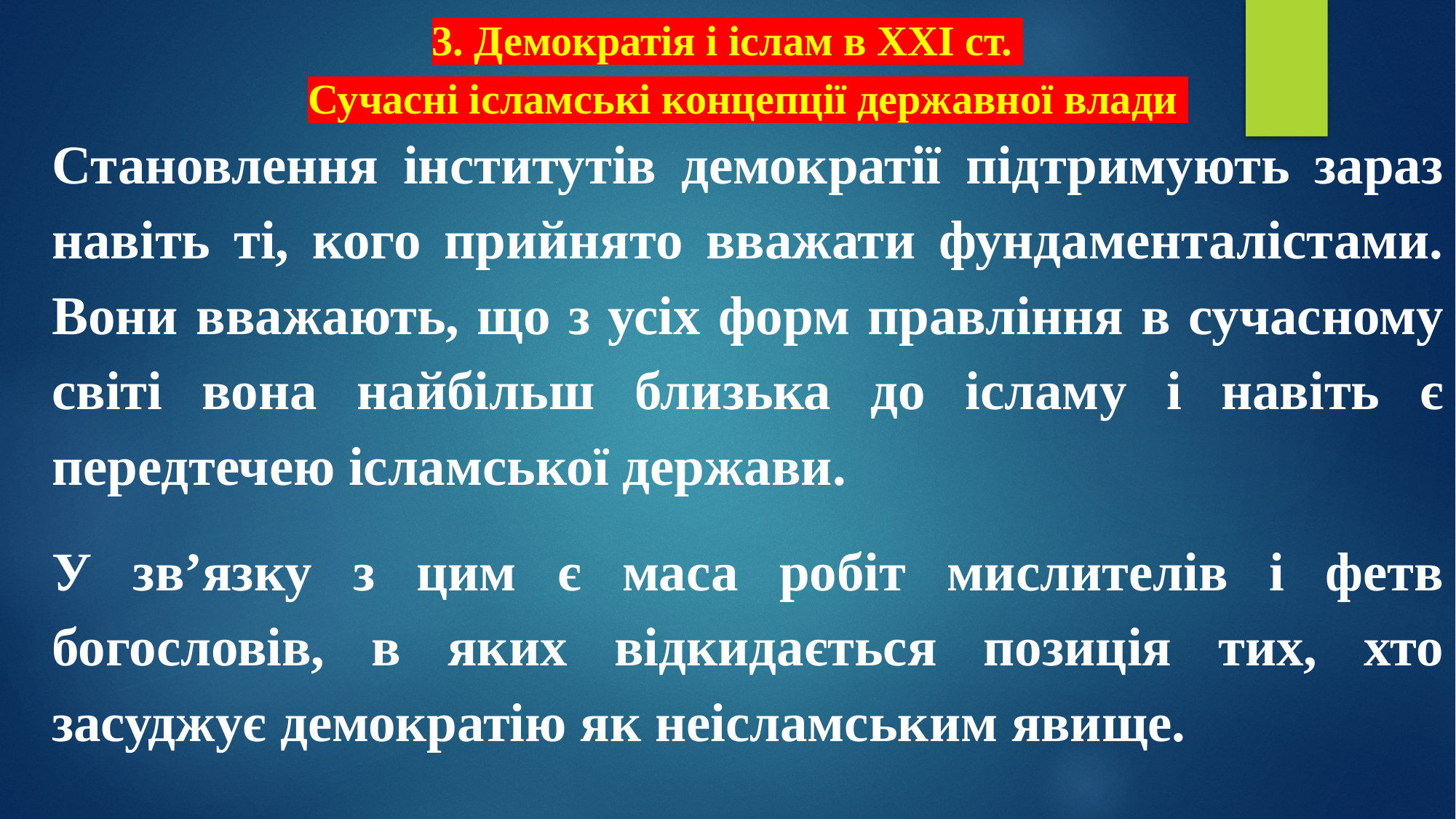

# 3. Демократія і іслам в XXI ст. Сучасні ісламські концепції державної влади
Становлення інститутів демократії підтримують зараз навіть ті, кого прийнято вважати фундаменталістами. Вони вважають, що з усіх форм правління в сучасному світі вона найбільш близька до ісламу і навіть є передтечею ісламської держави.
У зв’язку з цим є маса робіт мислителів і фетв богословів, в яких відкидається позиція тих, хто засуджує демократію як неісламським явище.